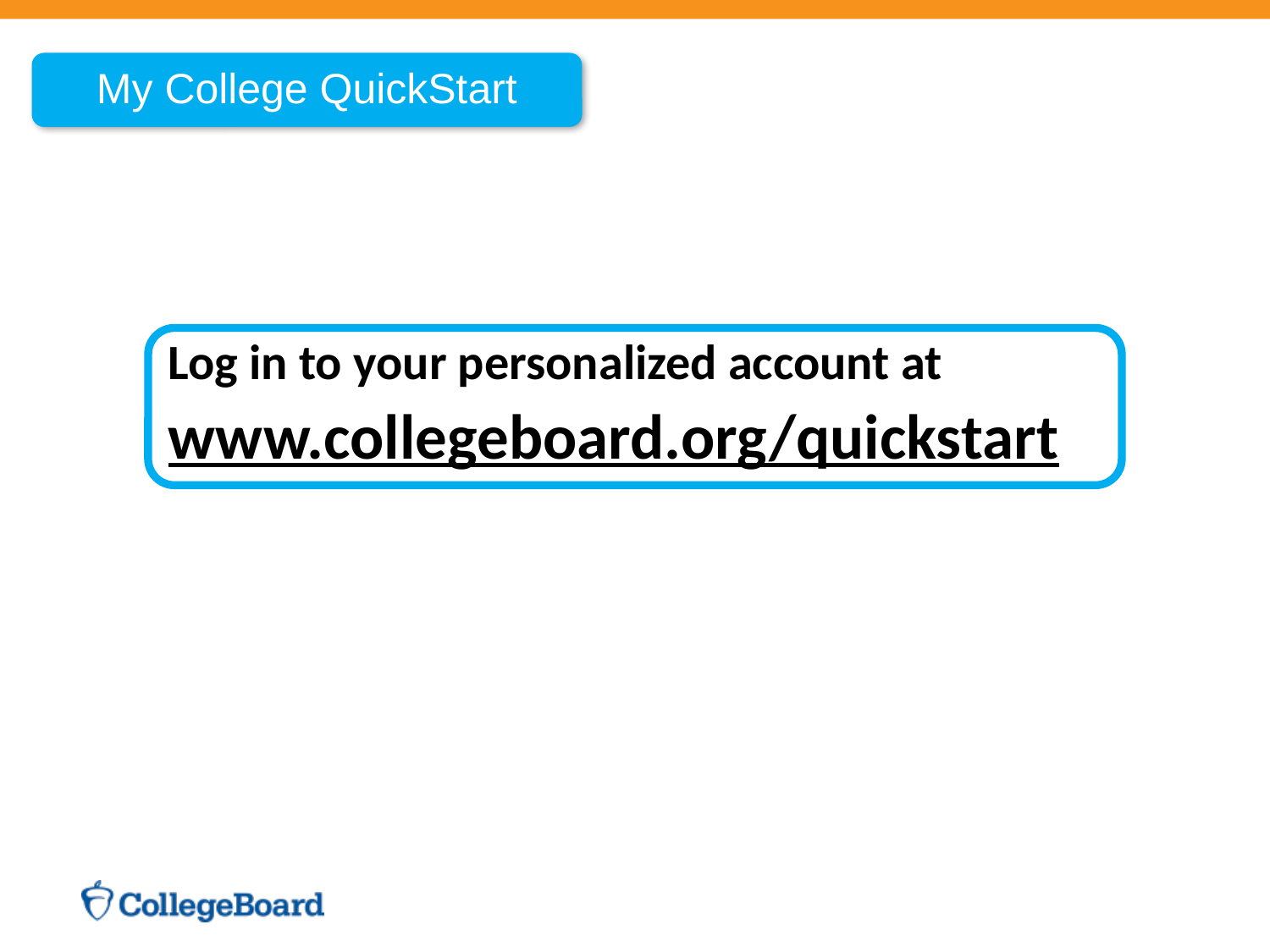

#
My College QuickStart
Log in to your personalized account at
www.collegeboard.org/quickstart